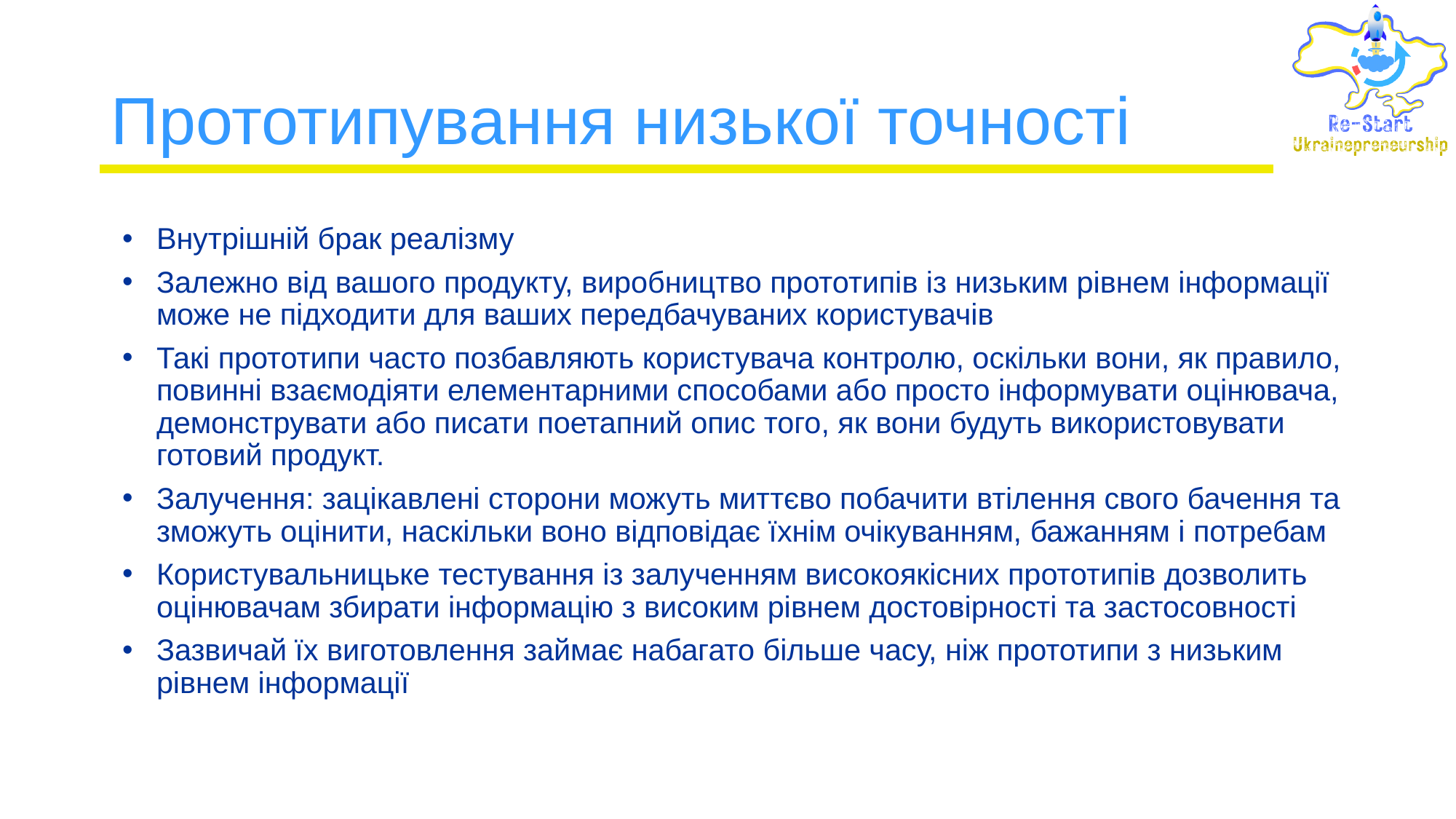

# Прототипування низької точності
Внутрішній брак реалізму
Залежно від вашого продукту, виробництво прототипів із низьким рівнем інформації може не підходити для ваших передбачуваних користувачів
Такі прототипи часто позбавляють користувача контролю, оскільки вони, як правило, повинні взаємодіяти елементарними способами або просто інформувати оцінювача, демонструвати або писати поетапний опис того, як вони будуть використовувати готовий продукт.
Залучення: зацікавлені сторони можуть миттєво побачити втілення свого бачення та зможуть оцінити, наскільки воно відповідає їхнім очікуванням, бажанням і потребам
Користувальницьке тестування із залученням високоякісних прототипів дозволить оцінювачам збирати інформацію з високим рівнем достовірності та застосовності
Зазвичай їх виготовлення займає набагато більше часу, ніж прототипи з низьким рівнем інформації